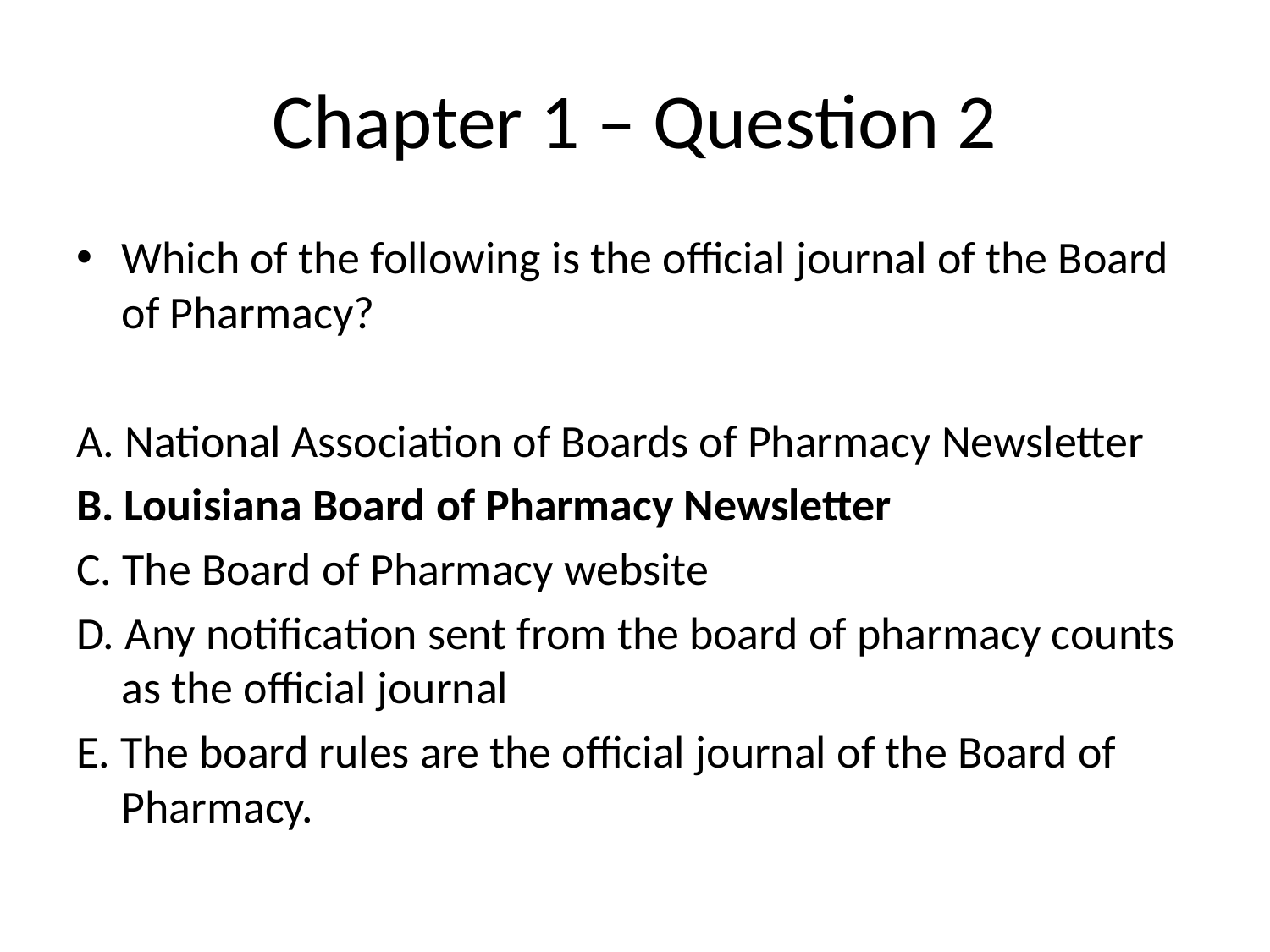

# Chapter 1 – Question 2
Which of the following is the official journal of the Board of Pharmacy?

A. National Association of Boards of Pharmacy Newsletter
B. Louisiana Board of Pharmacy Newsletter
C. The Board of Pharmacy website
D. Any notification sent from the board of pharmacy counts as the official journal
E. The board rules are the official journal of the Board of Pharmacy.